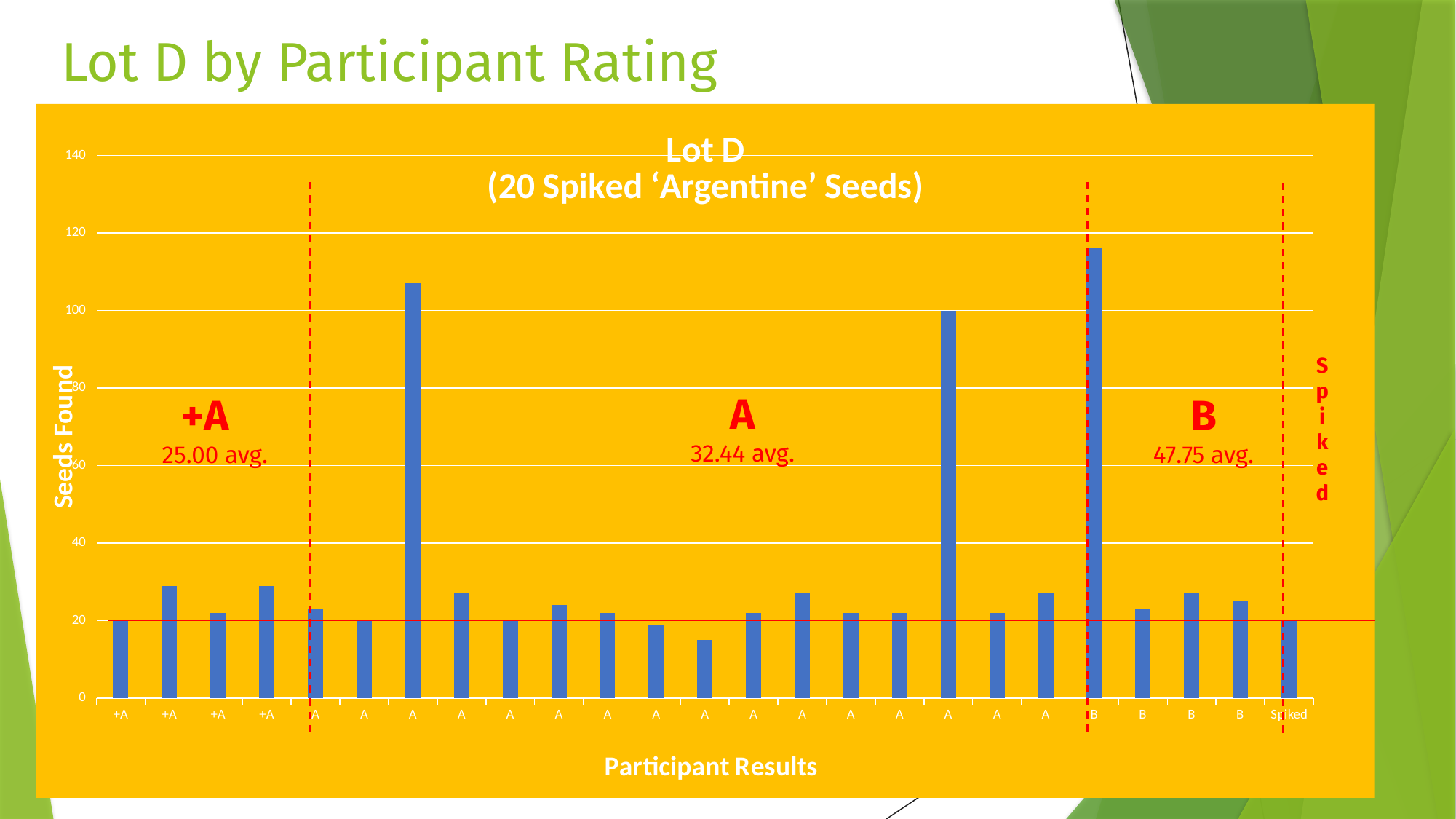

# Lot D by Participant Rating

### Chart: Lot D
(20 Spiked ‘Argentine’ Seeds)

| Category |  |
|---|---|
| +A | 20.0 |
| +A | 29.0 |
| +A | 22.0 |
| +A | 29.0 |
| A | 23.0 |
| A | 20.0 |
| A | 107.0 |
| A | 27.0 |
| A | 20.0 |
| A | 24.0 |
| A | 22.0 |
| A | 19.0 |
| A | 15.0 |
| A | 22.0 |
| A | 27.0 |
| A | 22.0 |
| A | 22.0 |
| A | 100.0 |
| A | 22.0 |
| A | 27.0 |
| B | 116.0 |
| B | 23.0 |
| B | 27.0 |
| B | 25.0 |
| Spiked | 20.0 |
Spiked
A
32.44 avg.
B
47.75 avg.
+A
   25.00 avg.